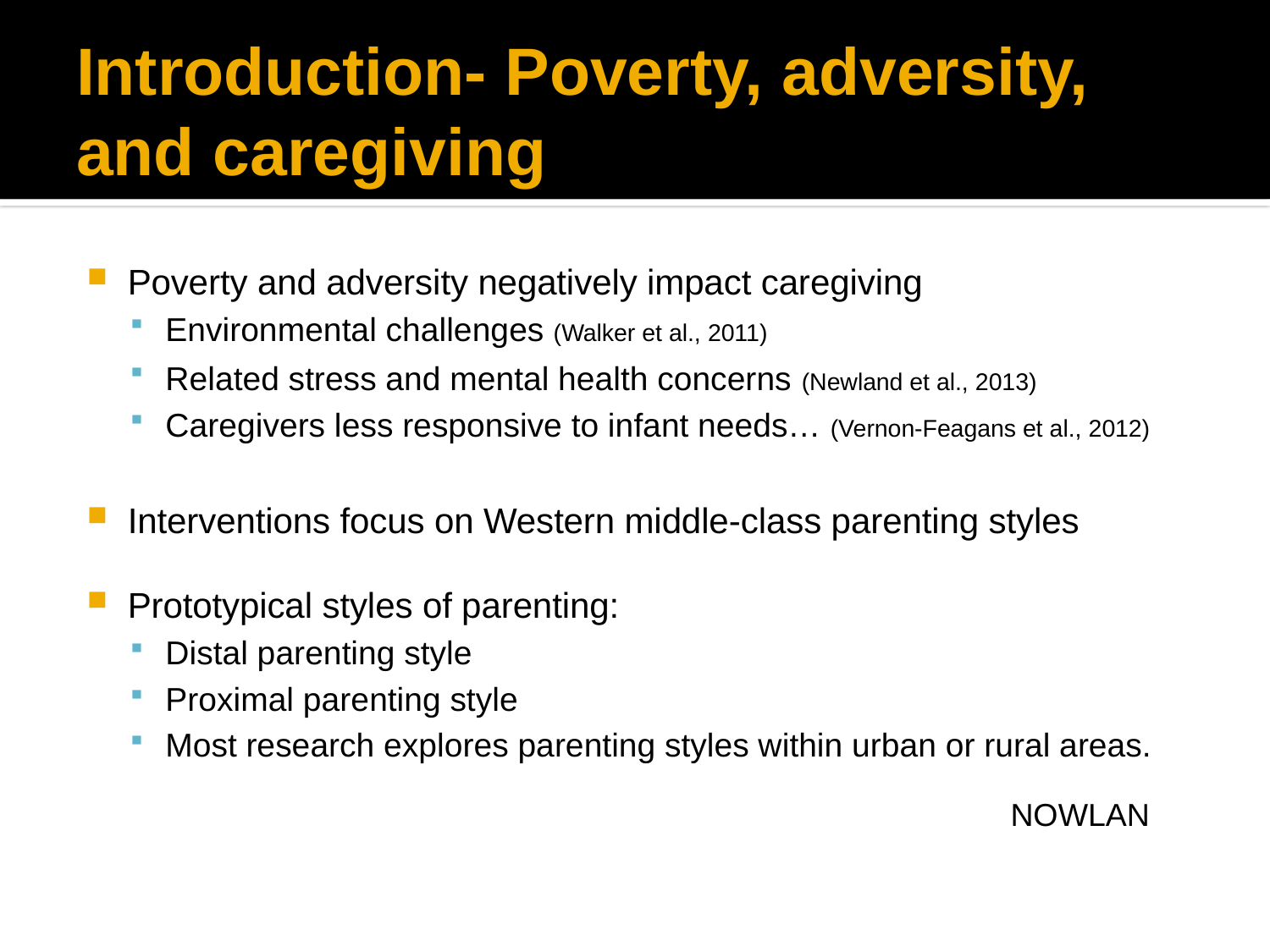

# Introduction- Poverty, adversity, and caregiving
Poverty and adversity negatively impact caregiving
Environmental challenges (Walker et al., 2011)
Related stress and mental health concerns (Newland et al., 2013)
Caregivers less responsive to infant needs… (Vernon-Feagans et al., 2012)

Interventions focus on Western middle-class parenting styles

Prototypical styles of parenting:
Distal parenting style
Proximal parenting style
Most research explores parenting styles within urban or rural areas.

NOWLAN